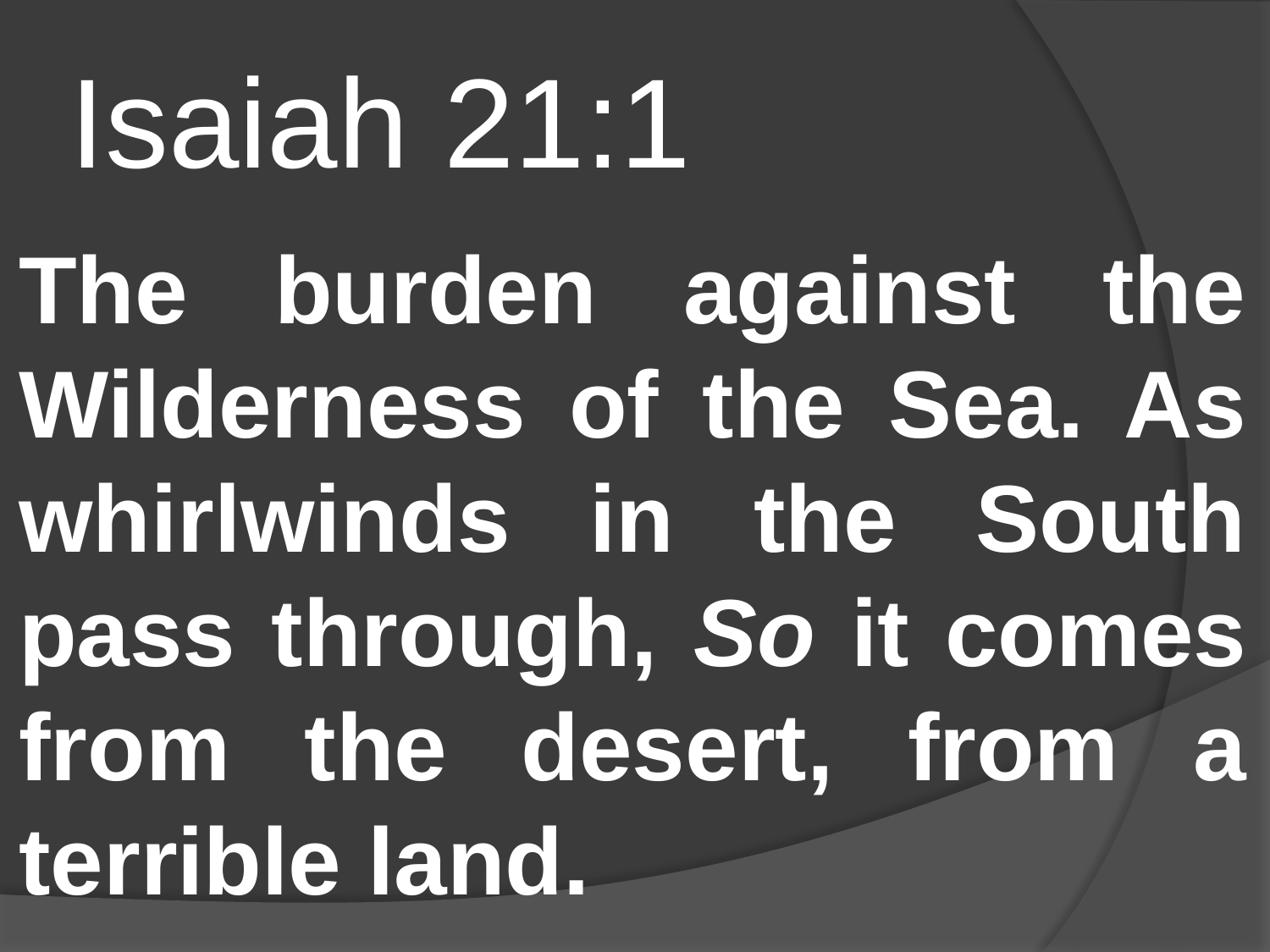

# Isaiah 21:1
The burden against the Wilderness of the Sea. As whirlwinds in the South pass through, So it comes from the desert, from a terrible land.